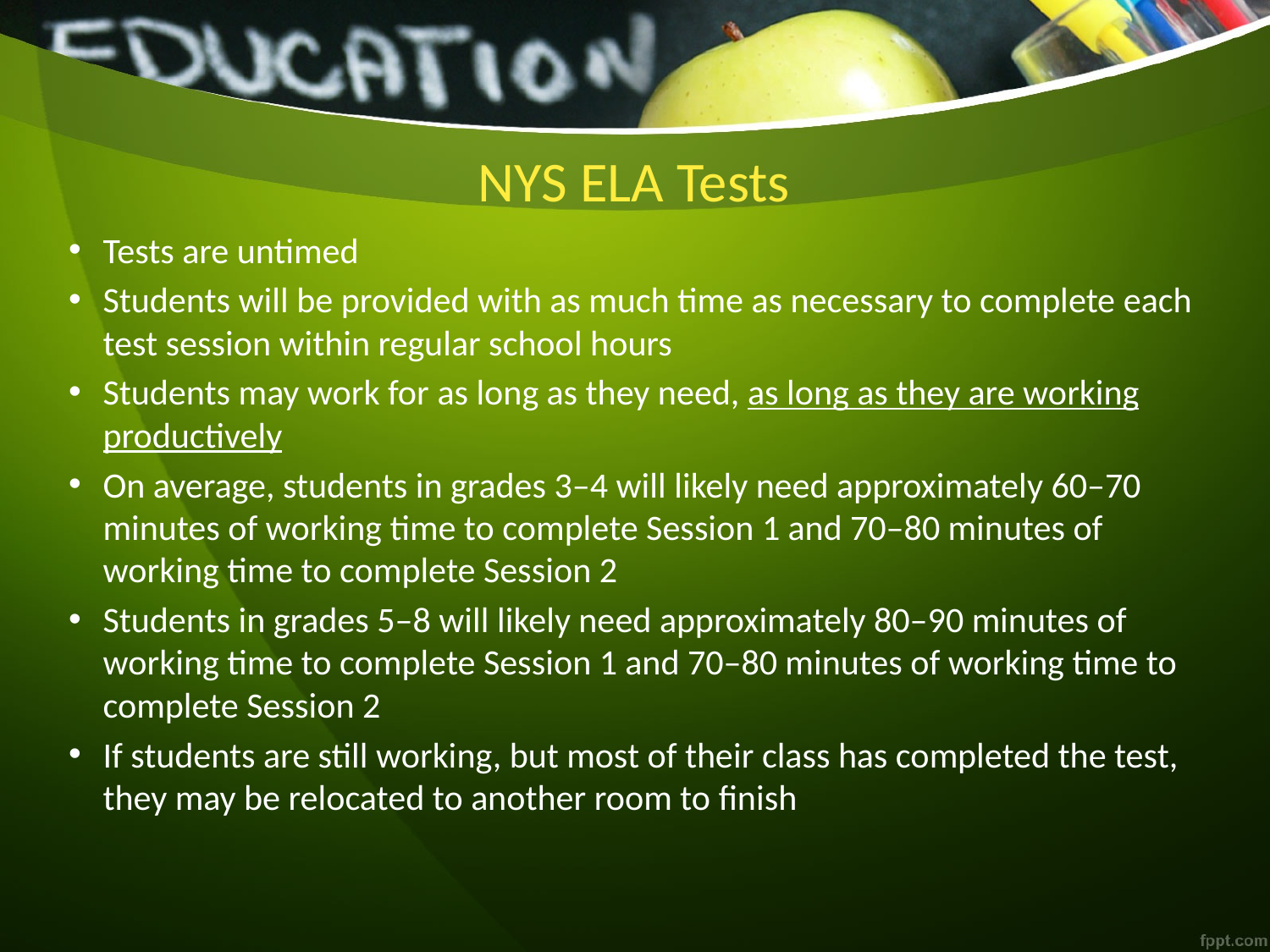

# NYS ELA Tests
Tests are untimed
Students will be provided with as much time as necessary to complete each test session within regular school hours
Students may work for as long as they need, as long as they are working productively
On average, students in grades 3–4 will likely need approximately 60–70 minutes of working time to complete Session 1 and 70–80 minutes of working time to complete Session 2
Students in grades 5–8 will likely need approximately 80–90 minutes of working time to complete Session 1 and 70–80 minutes of working time to complete Session 2
If students are still working, but most of their class has completed the test, they may be relocated to another room to finish